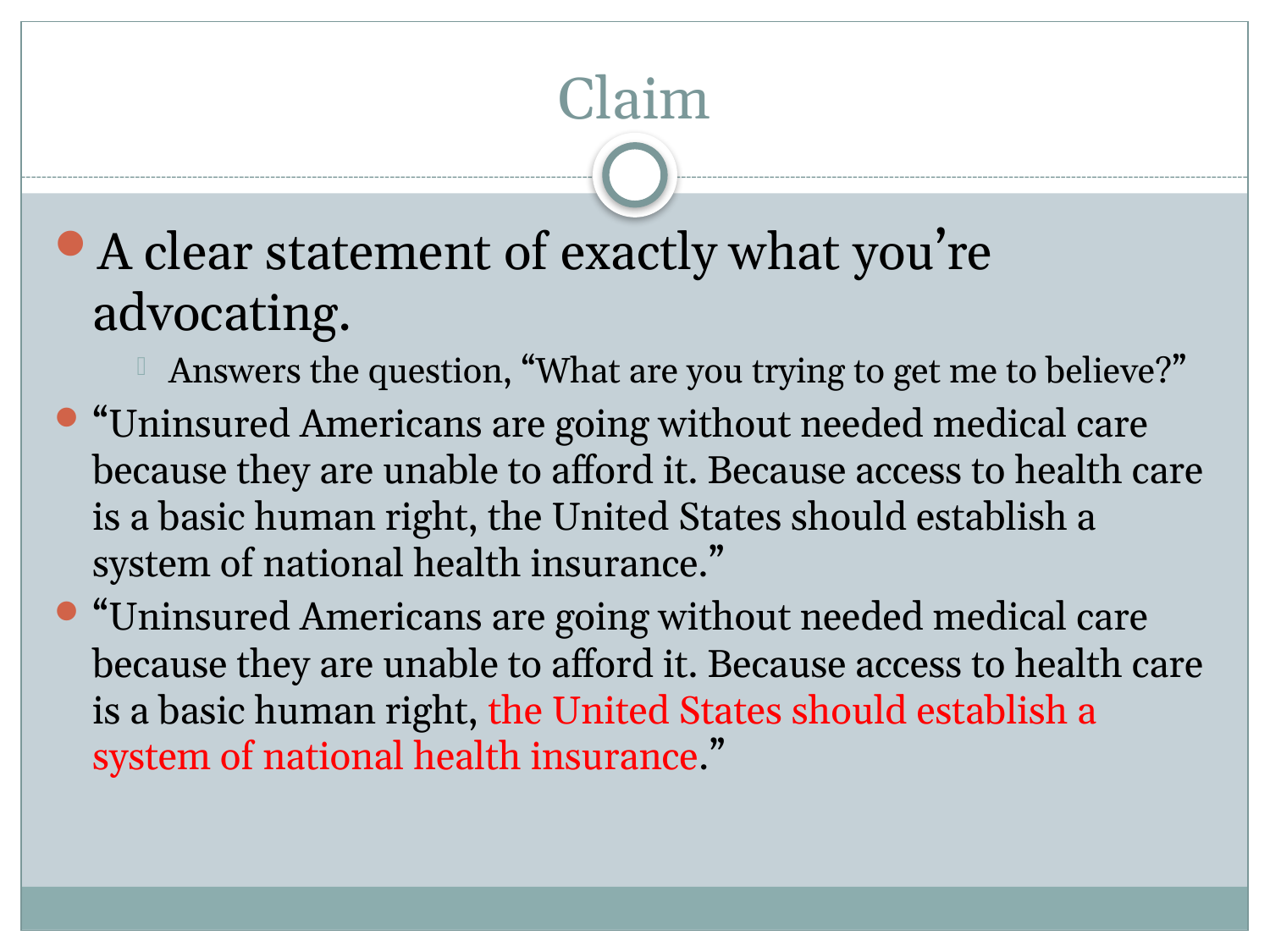

# Claim
A clear statement of exactly what you’re advocating.
Answers the question, “What are you trying to get me to believe?”
“Uninsured Americans are going without needed medical care because they are unable to afford it. Because access to health care is a basic human right, the United States should establish a system of national health insurance.”
“Uninsured Americans are going without needed medical care because they are unable to afford it. Because access to health care is a basic human right, the United States should establish a system of national health insurance.”